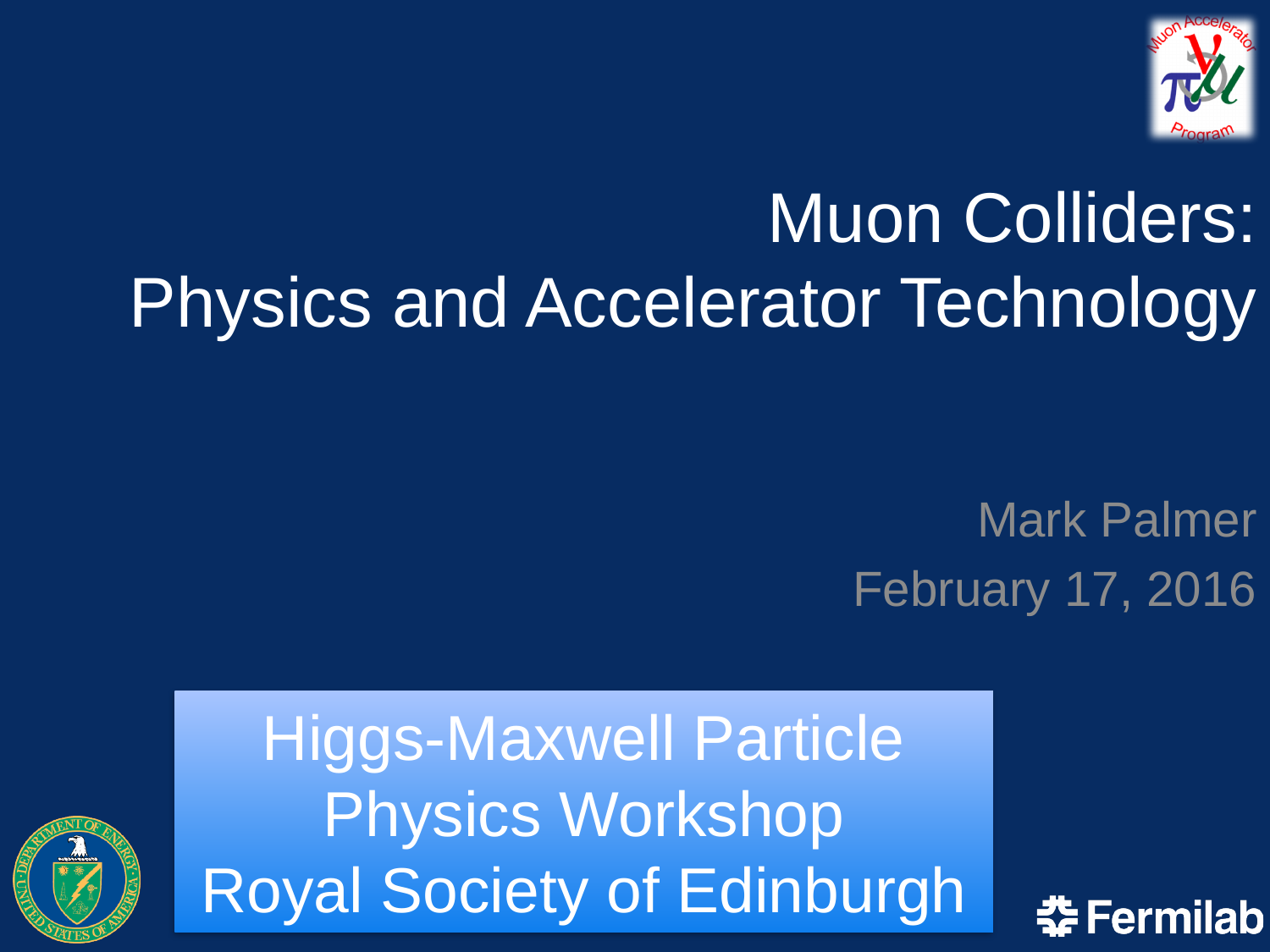

# Muon Colliders: Physics and Accelerator Technology
Mark Palmer
February 17, 2016
Higgs-Maxwell Particle Physics Workshop
Royal Society of Edinburgh